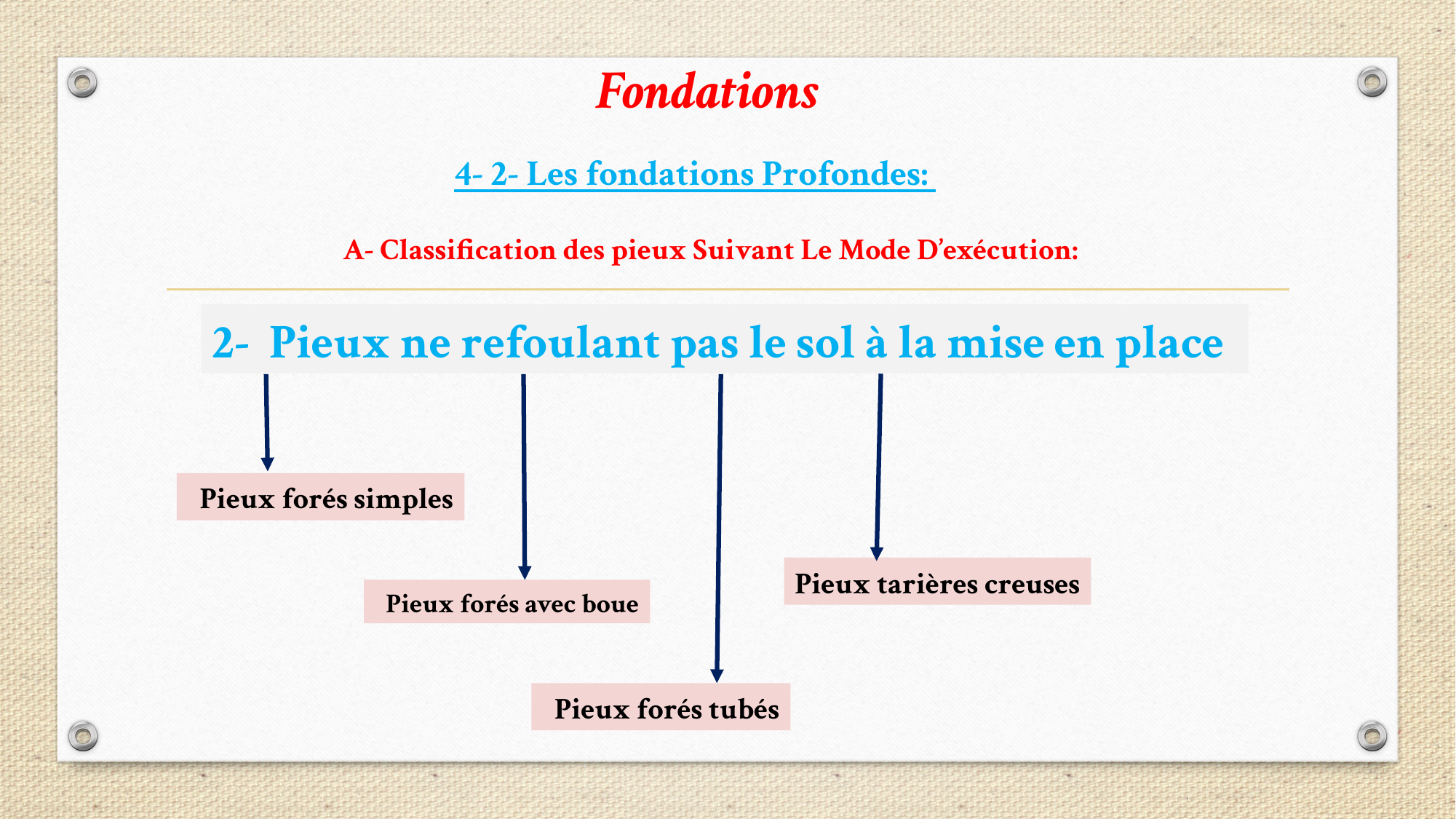

Fondations
4- 2- Les fondations Profondes:
 A- Classification des pieux Suivant Le Mode D’exécution:
2-  Pieux ne refoulant pas le sol à la mise en place
  Pieux forés simples
Pieux tarières creuses
  Pieux forés avec boue
  Pieux forés tubés